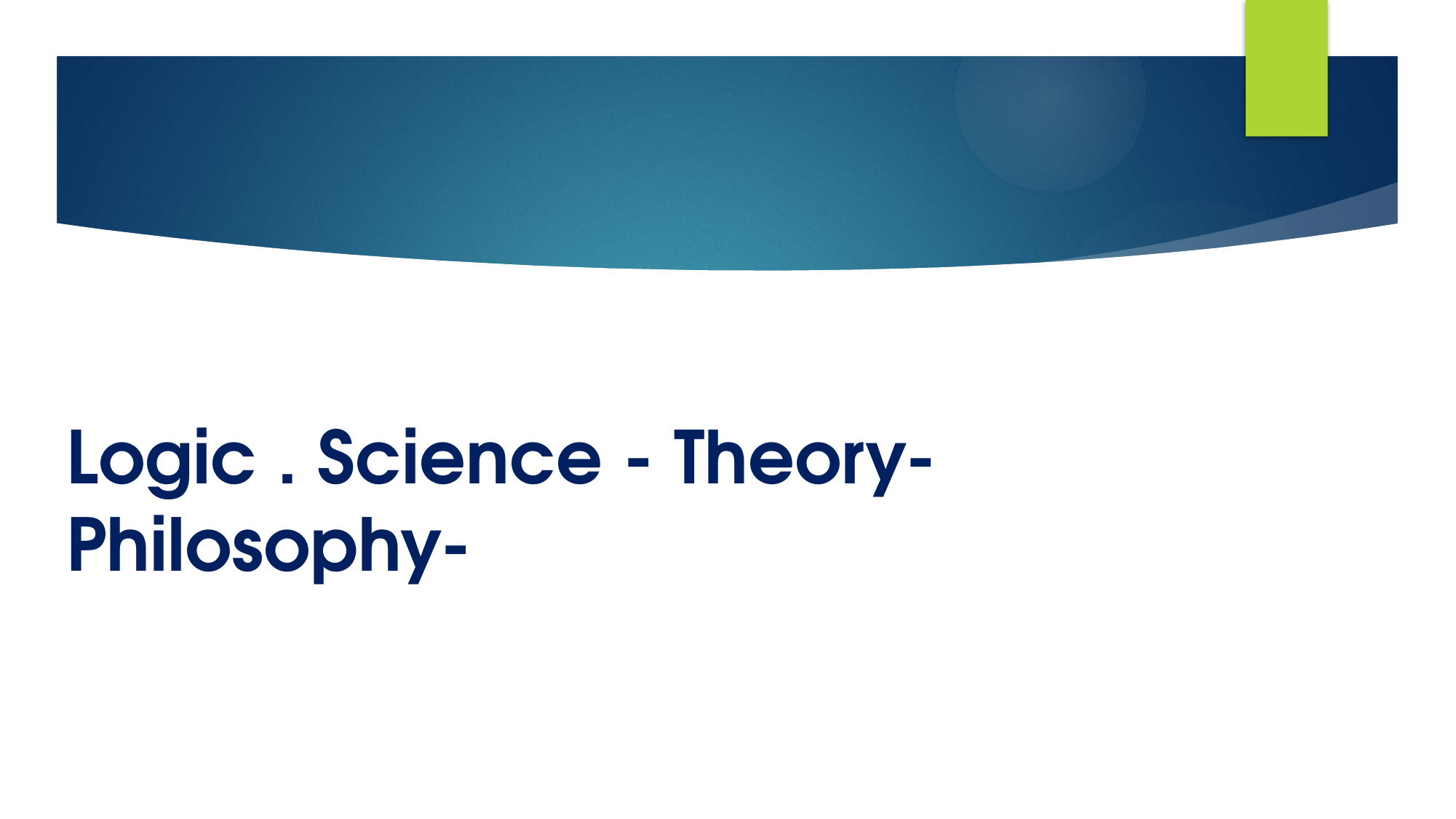

# Logic . Science - Theory- Philosophy-